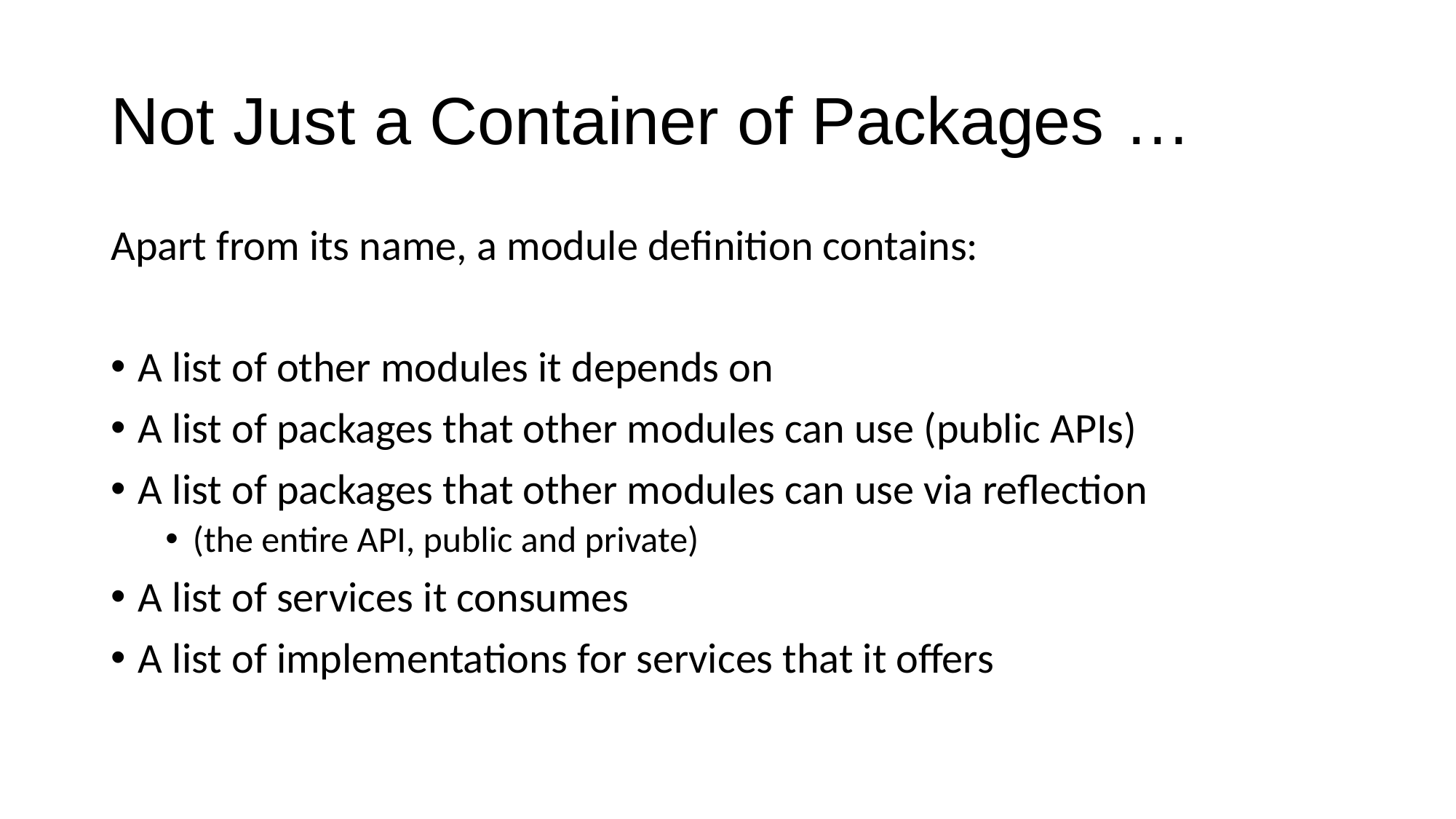

# Not Just a Container of Packages …
Apart from its name, a module definition contains:

A list of other modules it depends on
A list of packages that other modules can use (public APIs)
A list of packages that other modules can use via reflection
(the entire API, public and private)
A list of services it consumes
A list of implementations for services that it offers